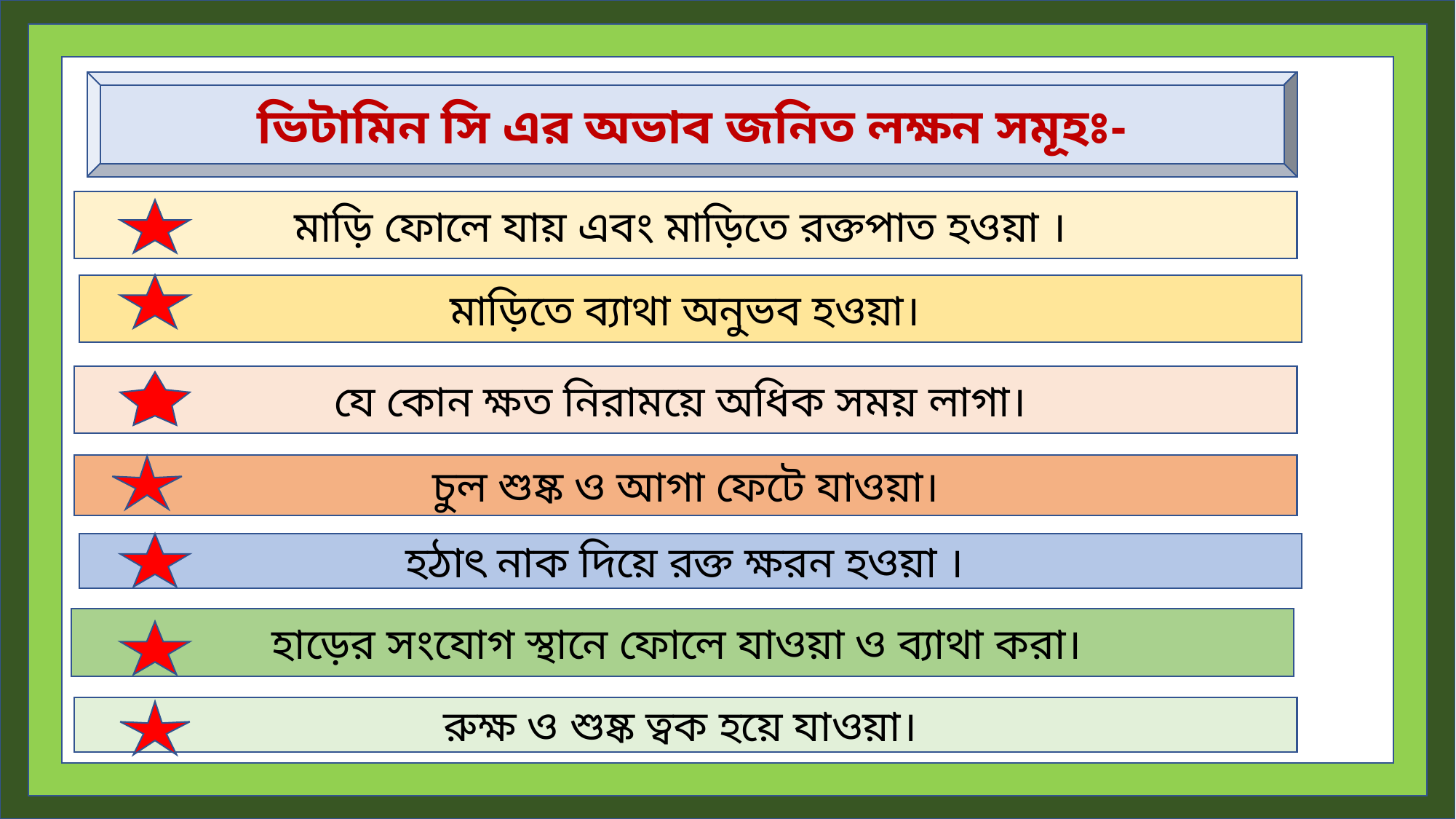

ভিটামিন সি এর অভাব জনিত লক্ষন সমূহঃ-
মাড়ি ফোলে যায় এবং মাড়িতে রক্তপাত হওয়া ।

মাড়িতে ব্যাথা অনুভব হওয়া।

যে কোন ক্ষত নিরাময়ে অধিক সময় লাগা।

চুল শুষ্ক ও আগা ফেটে যাওয়া।

হঠাৎ নাক দিয়ে রক্ত ক্ষরন হওয়া ।

হাড়ের সংযোগ স্থানে ফোলে যাওয়া ও ব্যাথা করা।

রুক্ষ ও শুষ্ক ত্বক হয়ে যাওয়া।